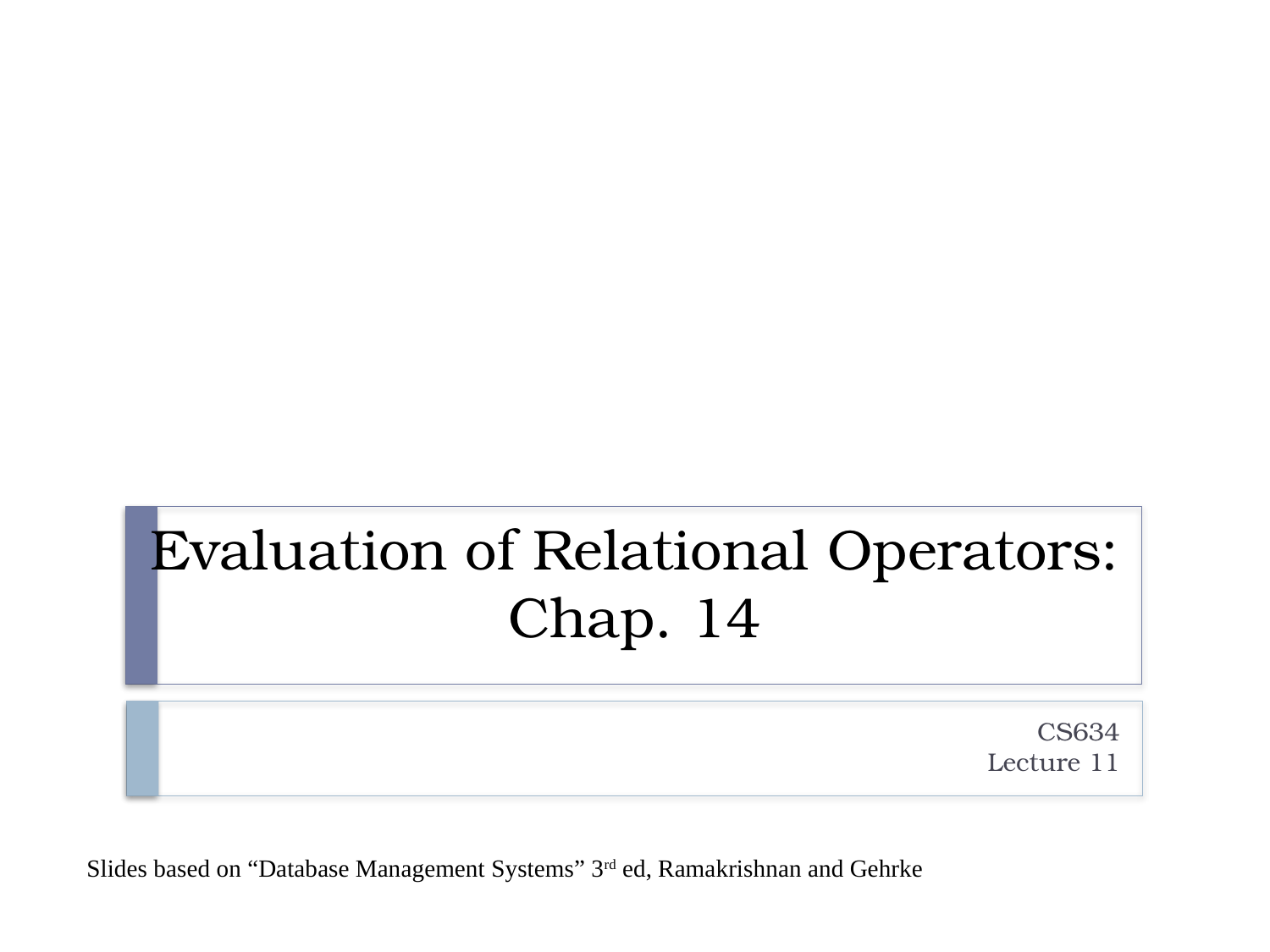

# Evaluation of Relational Operators: Chap. 14
CS634
Lecture 11
Slides based on “Database Management Systems” 3rd ed, Ramakrishnan and Gehrke